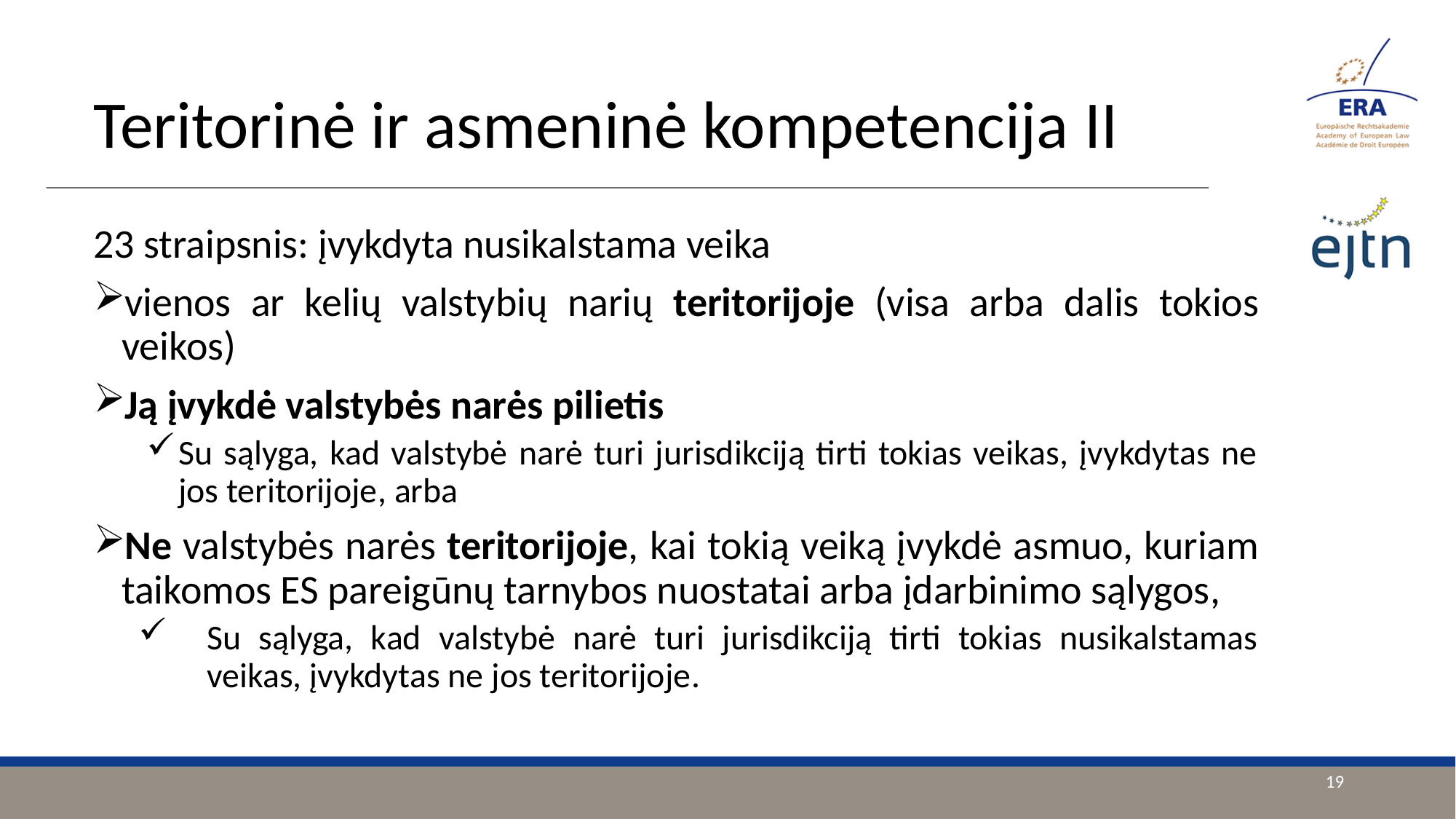

# Teritorinė ir asmeninė kompetencija II
23 straipsnis: įvykdyta nusikalstama veika
vienos ar kelių valstybių narių teritorijoje (visa arba dalis tokios veikos)
Ją įvykdė valstybės narės pilietis
Su sąlyga, kad valstybė narė turi jurisdikciją tirti tokias veikas, įvykdytas ne jos teritorijoje, arba
Ne valstybės narės teritorijoje, kai tokią veiką įvykdė asmuo, kuriam taikomos ES pareigūnų tarnybos nuostatai arba įdarbinimo sąlygos,
Su sąlyga, kad valstybė narė turi jurisdikciją tirti tokias nusikalstamas veikas, įvykdytas ne jos teritorijoje.

19